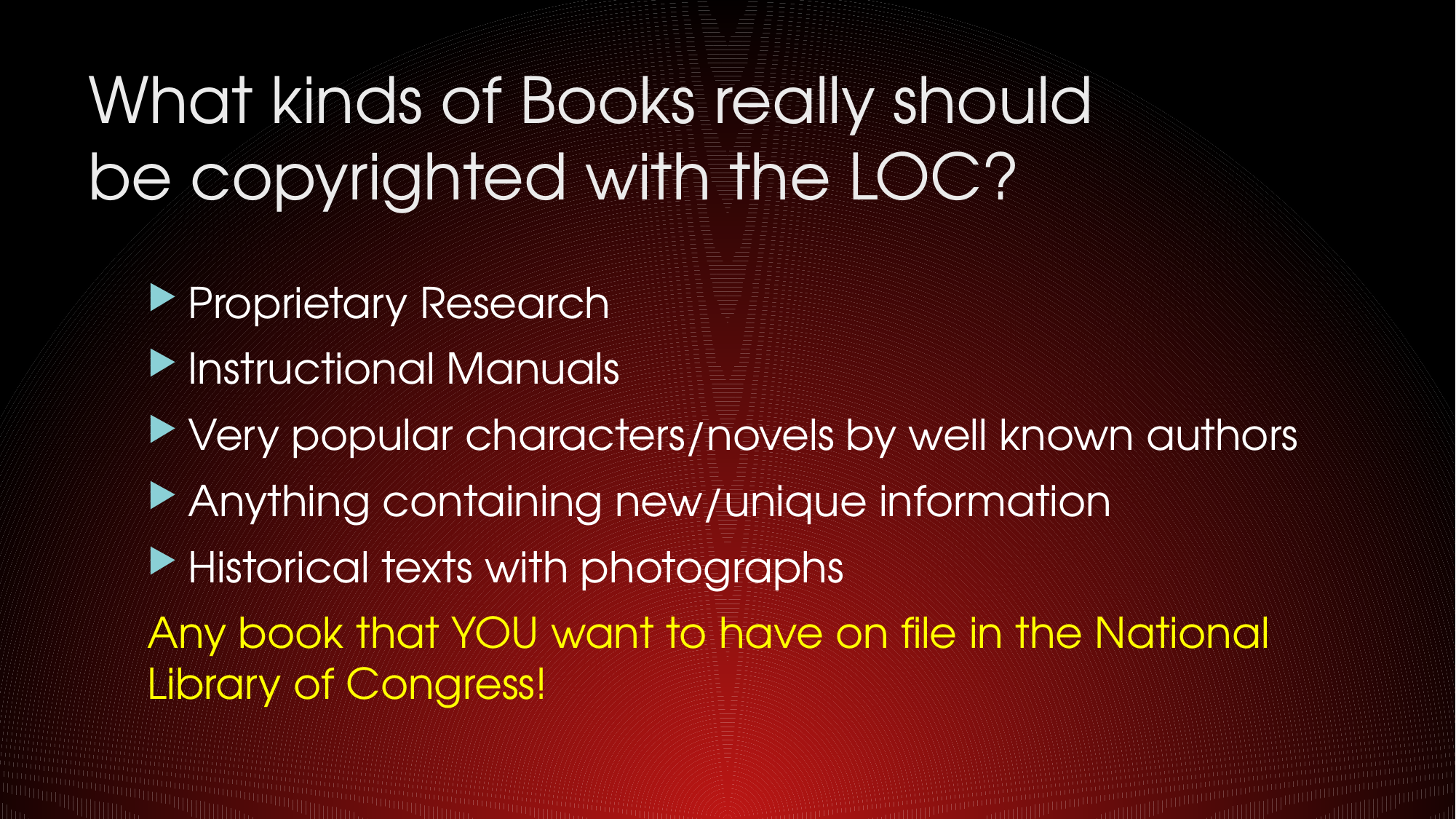

# What kinds of Books really should be copyrighted with the LOC?
Proprietary Research
Instructional Manuals
Very popular characters/novels by well known authors
Anything containing new/unique information
Historical texts with photographs
Any book that YOU want to have on file in the National Library of Congress!